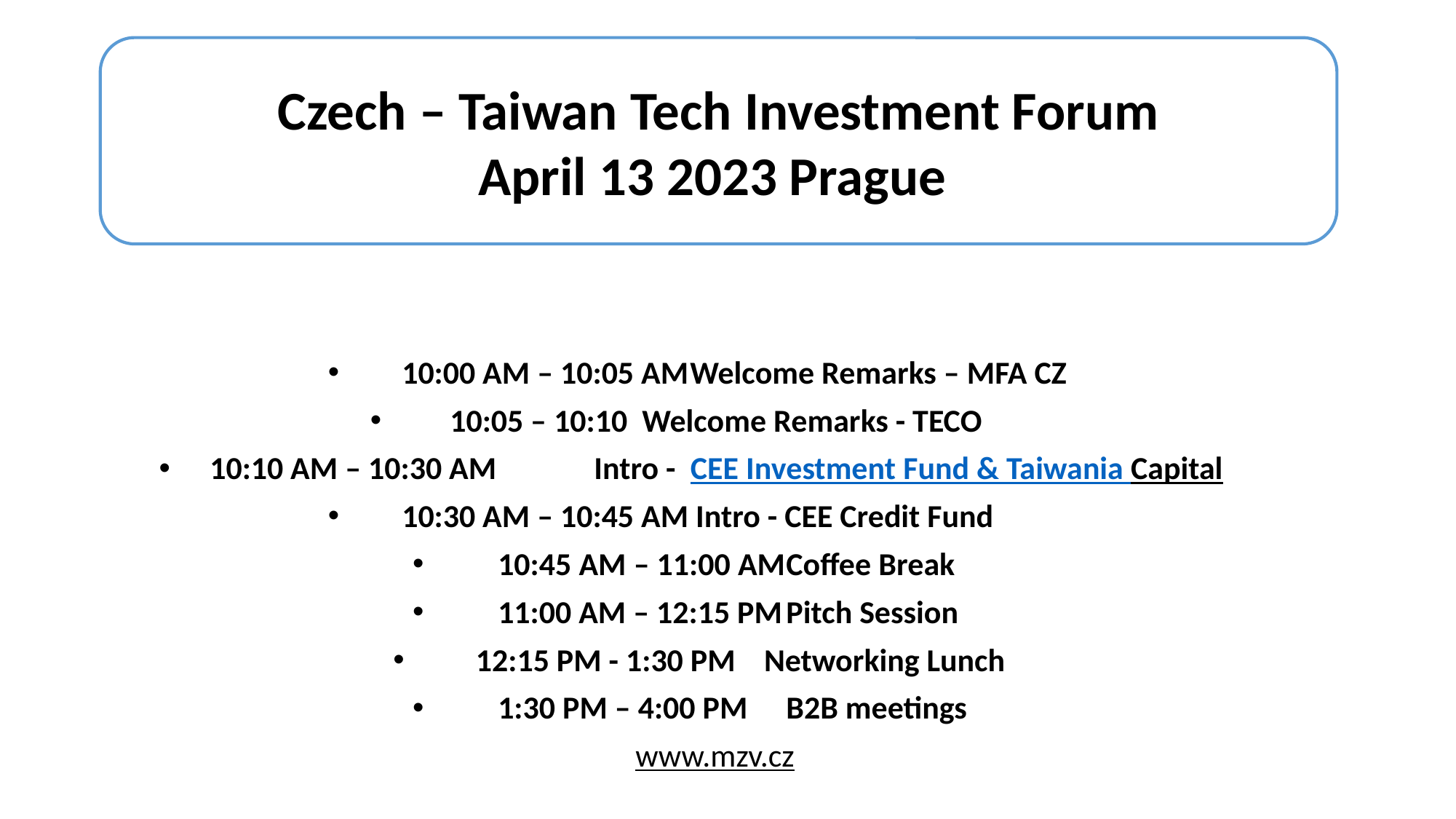

Czech – Taiwan Tech Investment Forum
 April 13 2023 Prague
Detailní program

10:00 AM – 10:05 AM	Welcome Remarks – MFA CZ
10:05 – 10:10	Welcome Remarks - TECO
10:10 AM – 10:30 AM  	Intro -  CEE Investment Fund & Taiwania Capital
10:30 AM – 10:45 AM Intro - CEE Credit Fund
10:45 AM – 11:00 AM	Coffee Break
11:00 AM – 12:15 PM	Pitch Session
12:15 PM - 1:30 PM	Networking Lunch
1:30 PM – 4:00 PM 	B2B meetings
www.mzv.cz